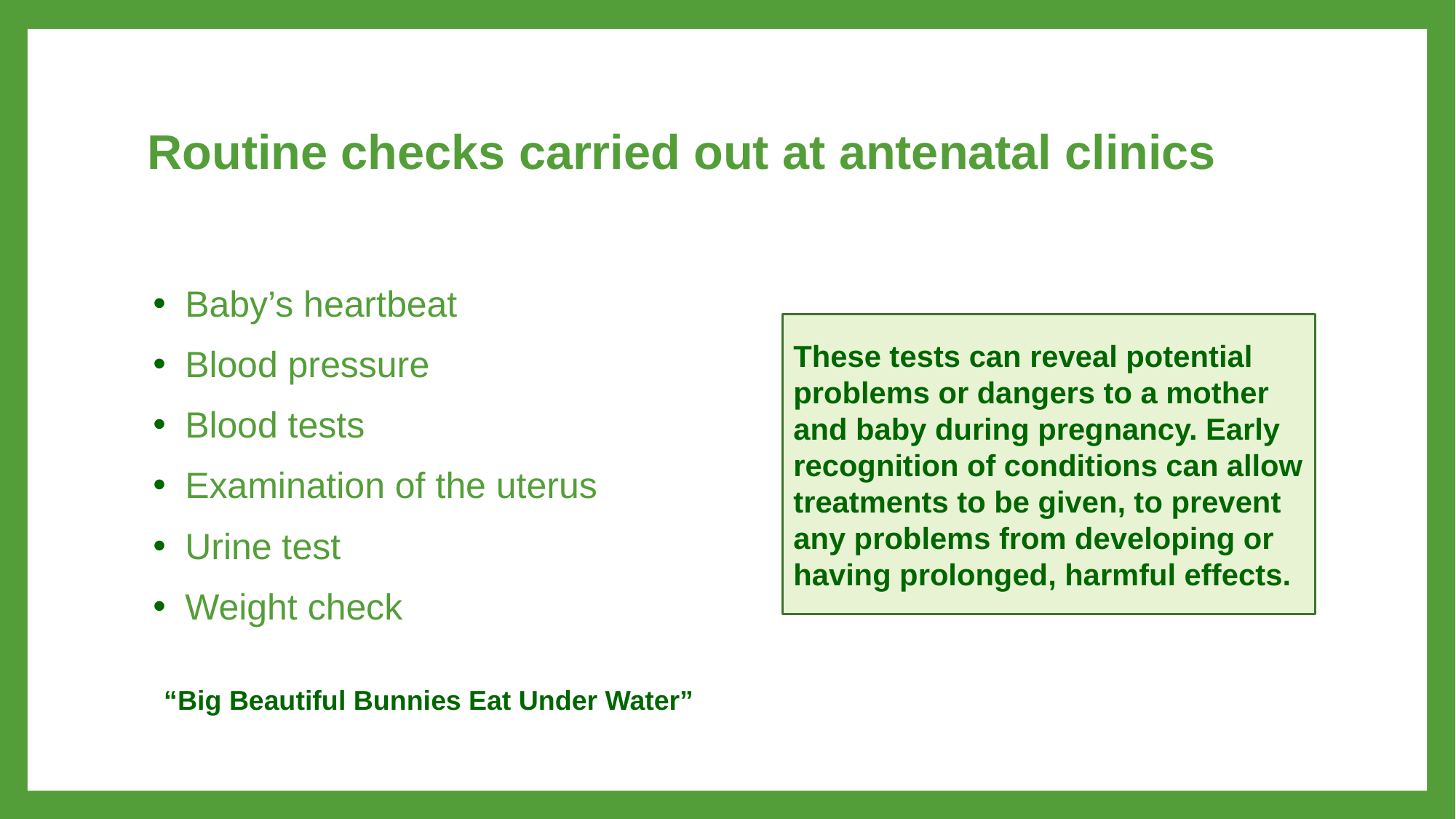

# Routine checks carried out at antenatal clinics
 Baby’s heartbeat
 Blood pressure
 Blood tests
 Examination of the uterus
 Urine test
 Weight check
These tests can reveal potential problems or dangers to a mother and baby during pregnancy. Early recognition of conditions can allow treatments to be given, to prevent any problems from developing or having prolonged, harmful effects.
“Big Beautiful Bunnies Eat Under Water”